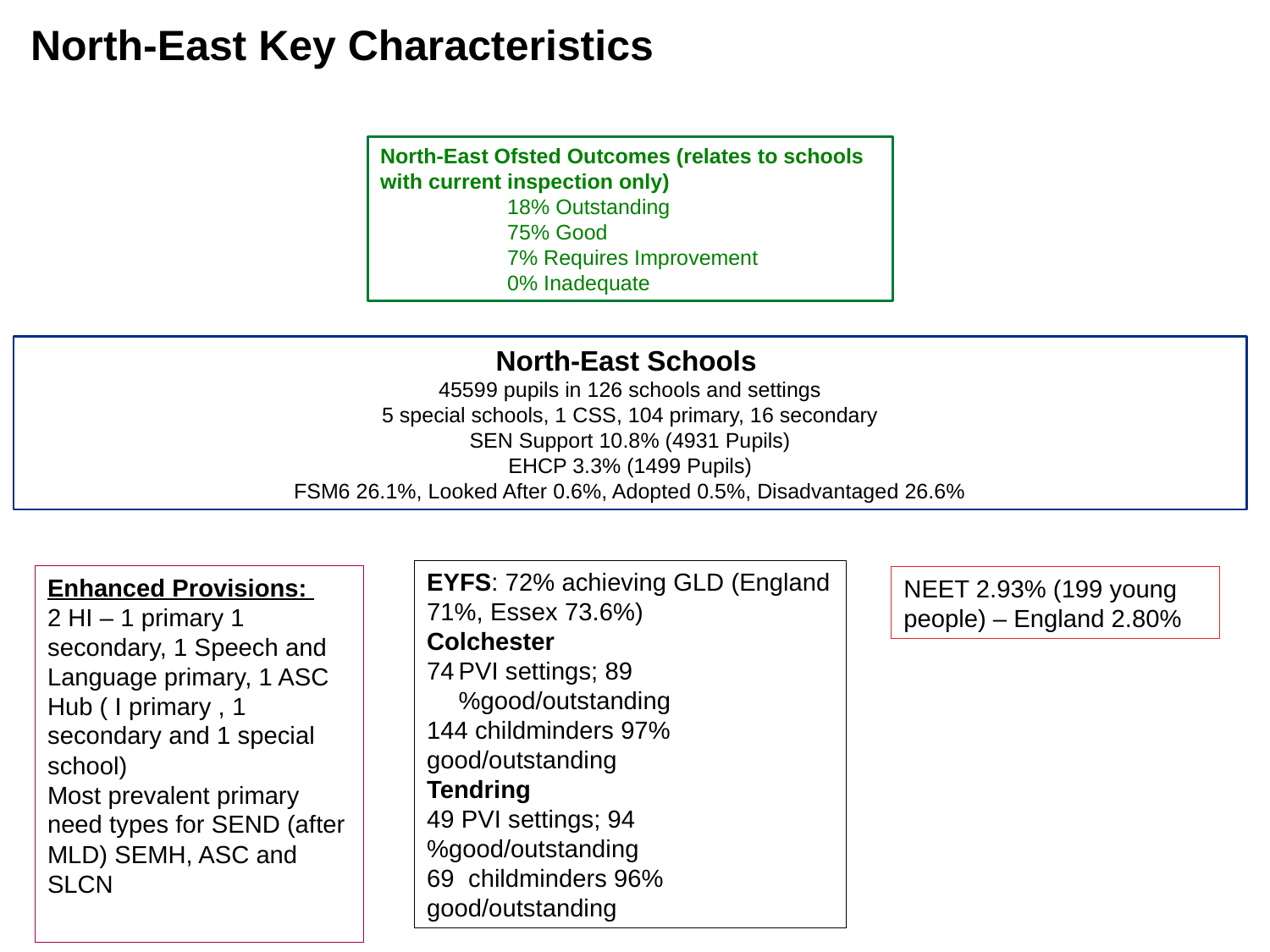

North-East Key Characteristics
North-East Ofsted Outcomes (relates to schools with current inspection only)
	18% Outstanding
	75% Good
	7% Requires Improvement
	0% Inadequate
North-East Schools
45599 pupils in 126 schools and settings
5 special schools, 1 CSS, 104 primary, 16 secondary
SEN Support 10.8% (4931 Pupils)
EHCP 3.3% (1499 Pupils)
FSM6 26.1%, Looked After 0.6%, Adopted 0.5%, Disadvantaged 26.6%
EYFS: 72% achieving GLD (England 71%, Essex 73.6%)
Colchester
PVI settings; 89 %good/outstanding
144 childminders 97% good/outstanding
Tendring
49 PVI settings; 94 %good/outstanding
69  childminders 96% good/outstanding
Enhanced Provisions:
2 HI – 1 primary 1 secondary, 1 Speech and Language primary, 1 ASC Hub ( I primary , 1 secondary and 1 special school)
Most prevalent primary need types for SEND (after MLD) SEMH, ASC and SLCN

NEET 2.93% (199 young people) – England 2.80%